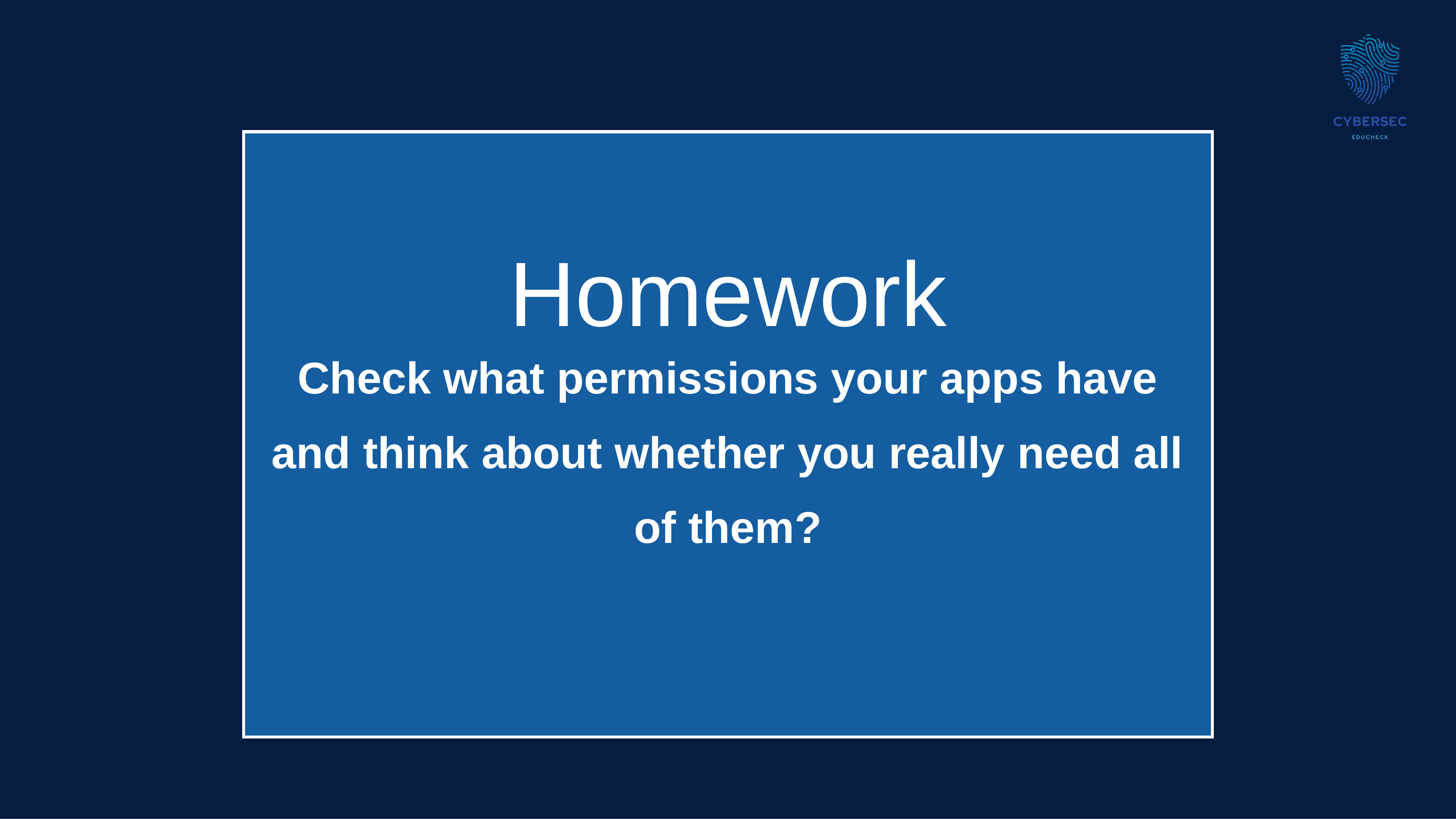

Homework
Check what permissions your apps have and think about whether you really need all of them?